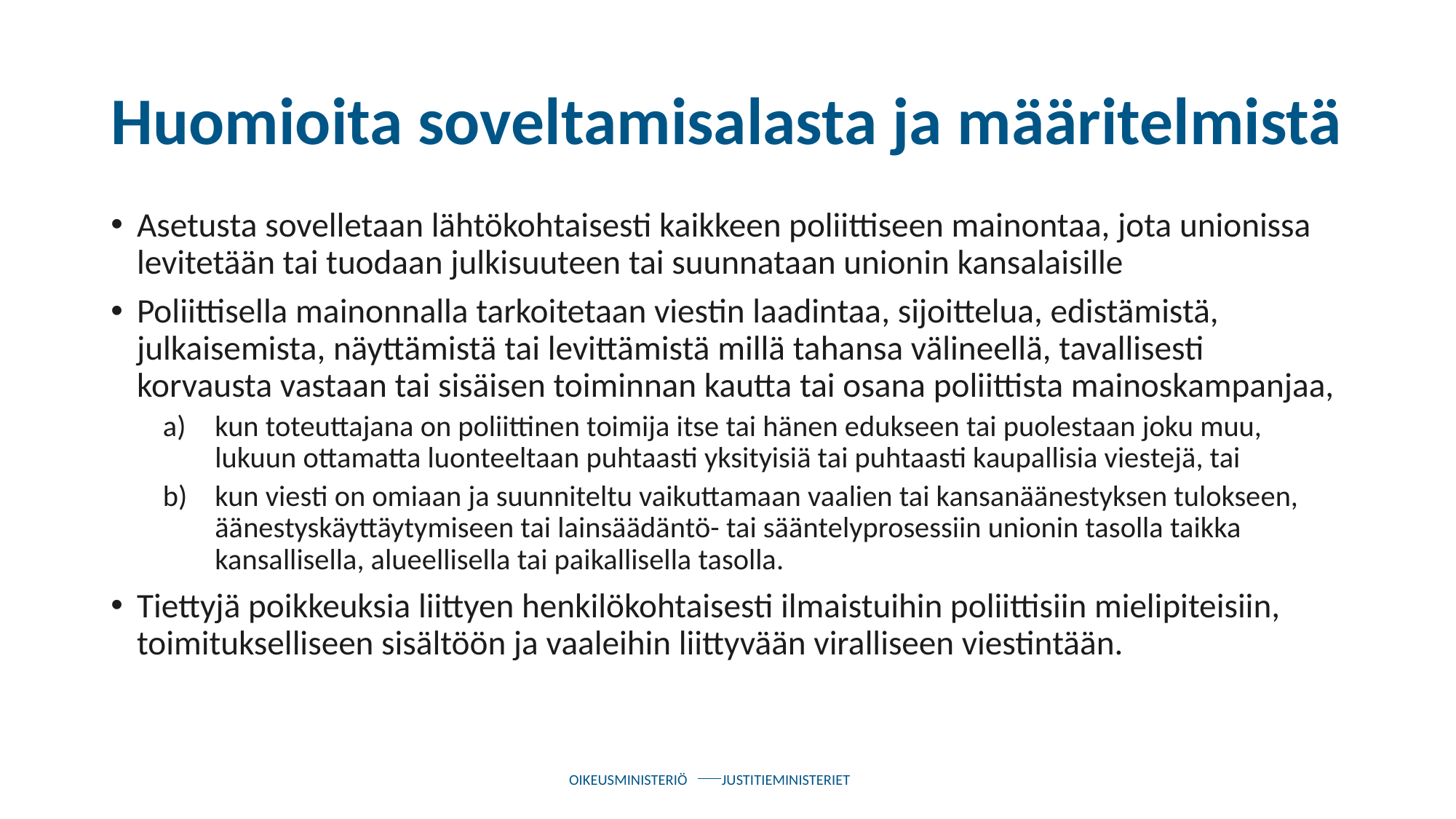

# Huomioita soveltamisalasta ja määritelmistä
Asetusta sovelletaan lähtökohtaisesti kaikkeen poliittiseen mainontaa, jota unionissa levitetään tai tuodaan julkisuuteen tai suunnataan unionin kansalaisille
Poliittisella mainonnalla tarkoitetaan viestin laadintaa, sijoittelua, edistämistä, julkaisemista, näyttämistä tai levittämistä millä tahansa välineellä, tavallisesti korvausta vastaan tai sisäisen toiminnan kautta tai osana poliittista mainoskampanjaa,
kun toteuttajana on poliittinen toimija itse tai hänen edukseen tai puolestaan joku muu, lukuun ottamatta luonteeltaan puhtaasti yksityisiä tai puhtaasti kaupallisia viestejä, tai
kun viesti on omiaan ja suunniteltu vaikuttamaan vaalien tai kansanäänestyksen tulokseen, äänestyskäyttäytymiseen tai lainsäädäntö- tai sääntelyprosessiin unionin tasolla taikka kansallisella, alueellisella tai paikallisella tasolla.
Tiettyjä poikkeuksia liittyen henkilökohtaisesti ilmaistuihin poliittisiin mielipiteisiin, toimitukselliseen sisältöön ja vaaleihin liittyvään viralliseen viestintään.